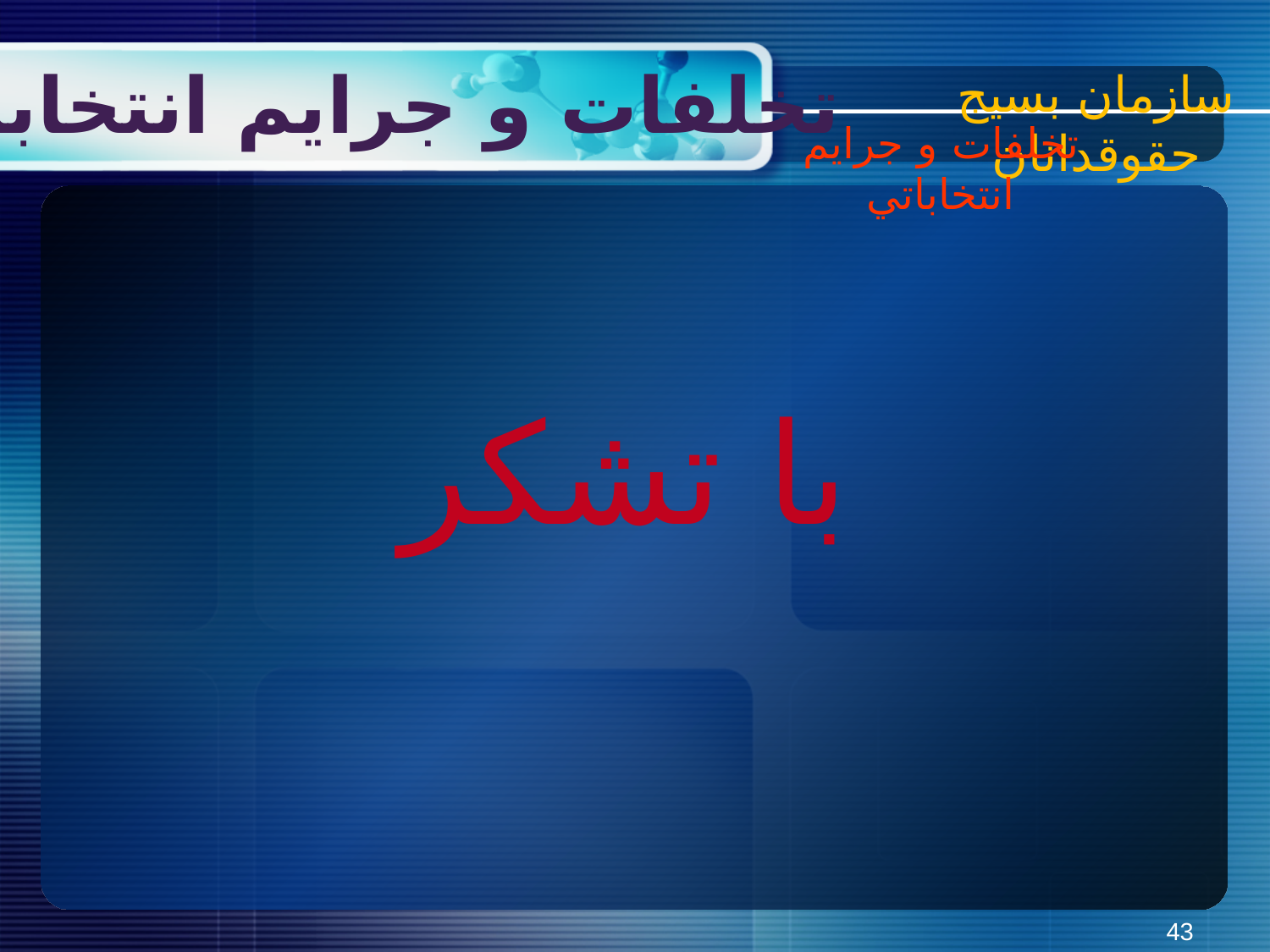

سازمان بسیج حقوقدانان
 تخلفات و جرايم انتخاباتي
تخلفات و جرايم انتخاباتي
با تشكر

43